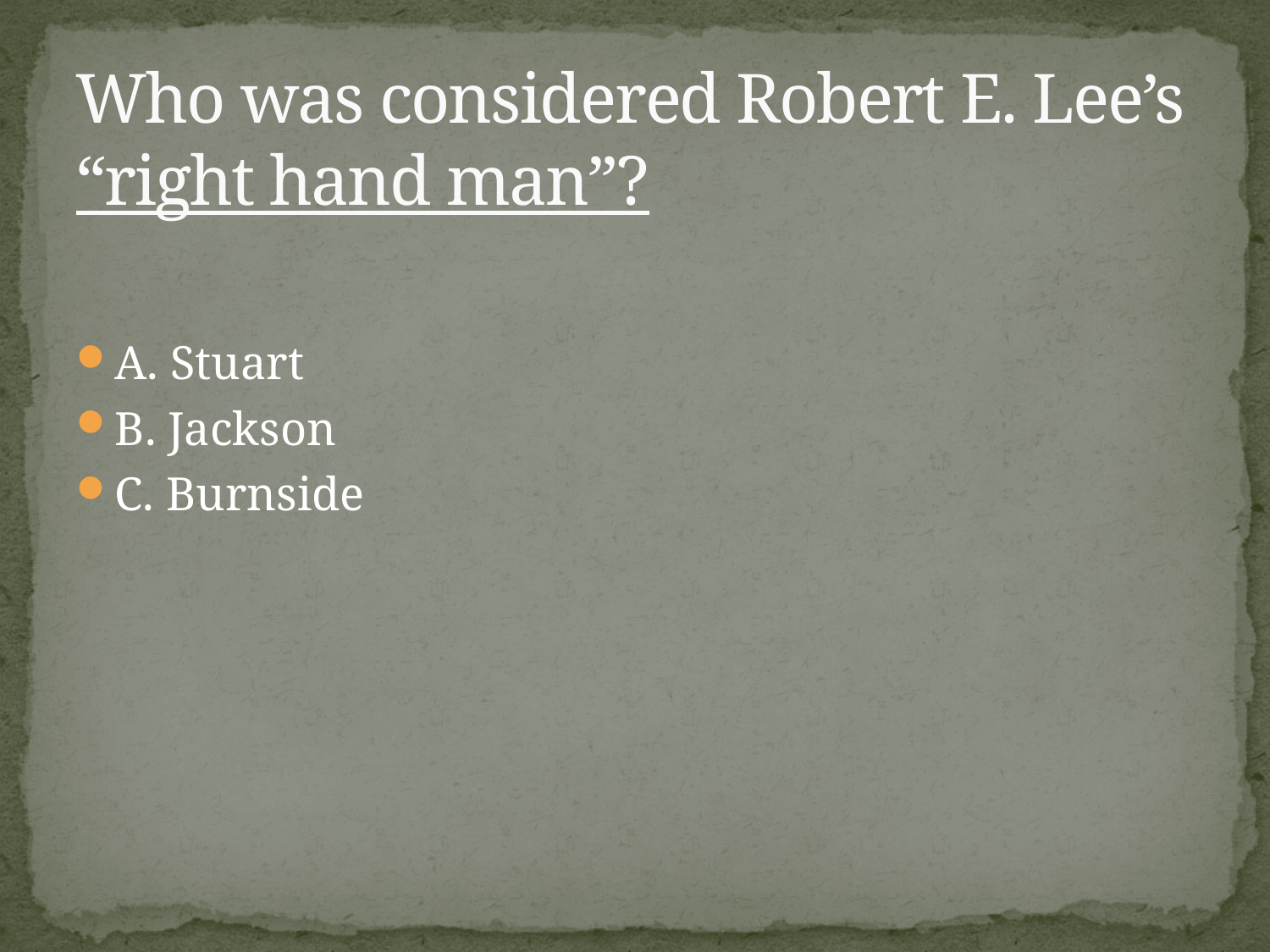

# Who was considered Robert E. Lee’s “right hand man”?
A. Stuart
B. Jackson
C. Burnside